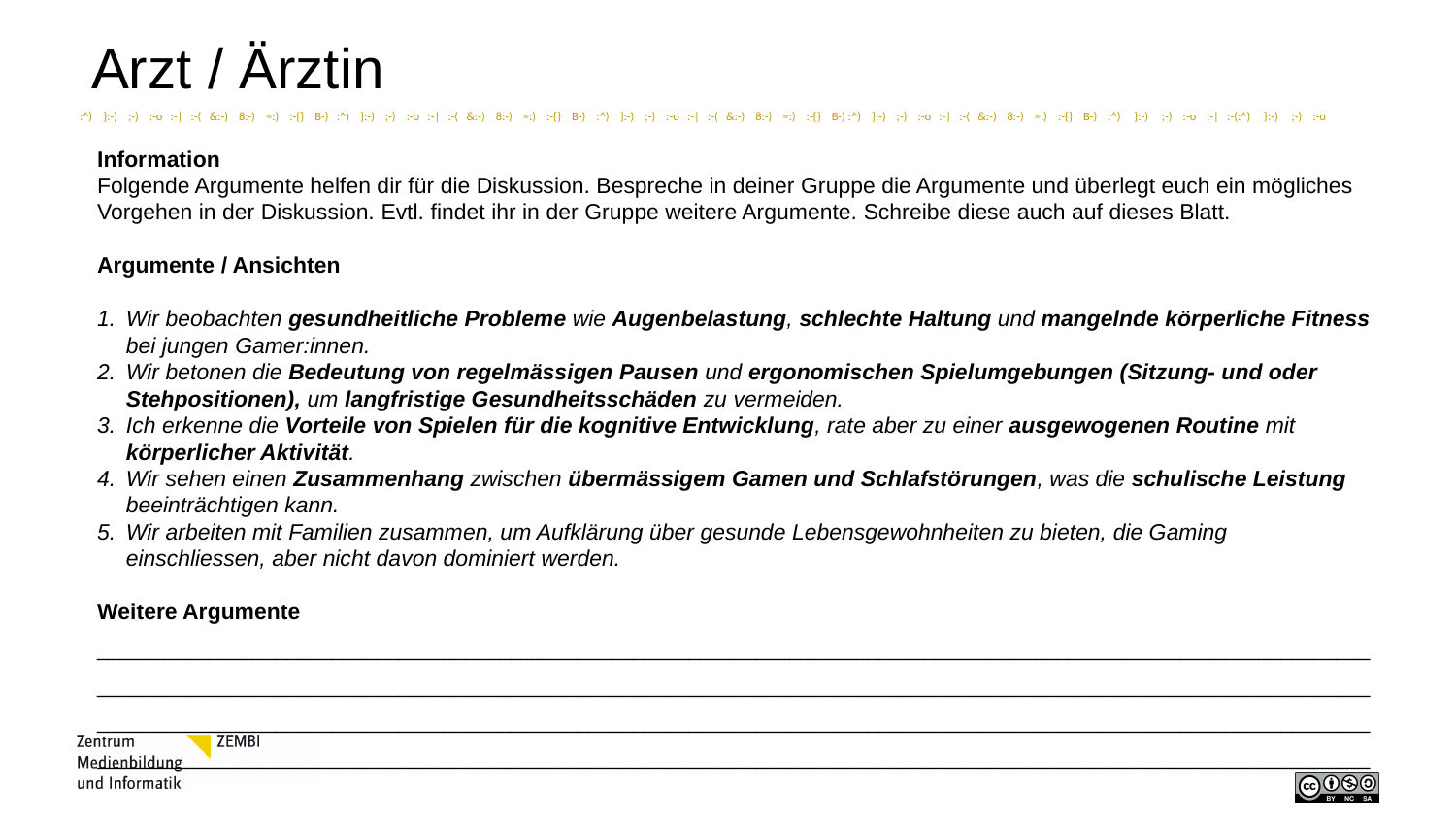

# Arzt / Ärztin
Information
Folgende Argumente helfen dir für die Diskussion. Bespreche in deiner Gruppe die Argumente und überlegt euch ein mögliches Vorgehen in der Diskussion. Evtl. findet ihr in der Gruppe weitere Argumente. Schreibe diese auch auf dieses Blatt.

Argumente / Ansichten

Wir beobachten gesundheitliche Probleme wie Augenbelastung, schlechte Haltung und mangelnde körperliche Fitness bei jungen Gamer:innen.
Wir betonen die Bedeutung von regelmässigen Pausen und ergonomischen Spielumgebungen (Sitzung- und oder Stehpositionen), um langfristige Gesundheitsschäden zu vermeiden.
Ich erkenne die Vorteile von Spielen für die kognitive Entwicklung, rate aber zu einer ausgewogenen Routine mit körperlicher Aktivität.
Wir sehen einen Zusammenhang zwischen übermässigem Gamen und Schlafstörungen, was die schulische Leistung beeinträchtigen kann.
Wir arbeiten mit Familien zusammen, um Aufklärung über gesunde Lebensgewohnheiten zu bieten, die Gaming einschliessen, aber nicht davon dominiert werden.

Weitere Argumente
________________________________________________________________________________________________________________________________________________________________________________________________________________________________________________________________________________________________________________________________________________________________________________________________________________________________________________________________________

6